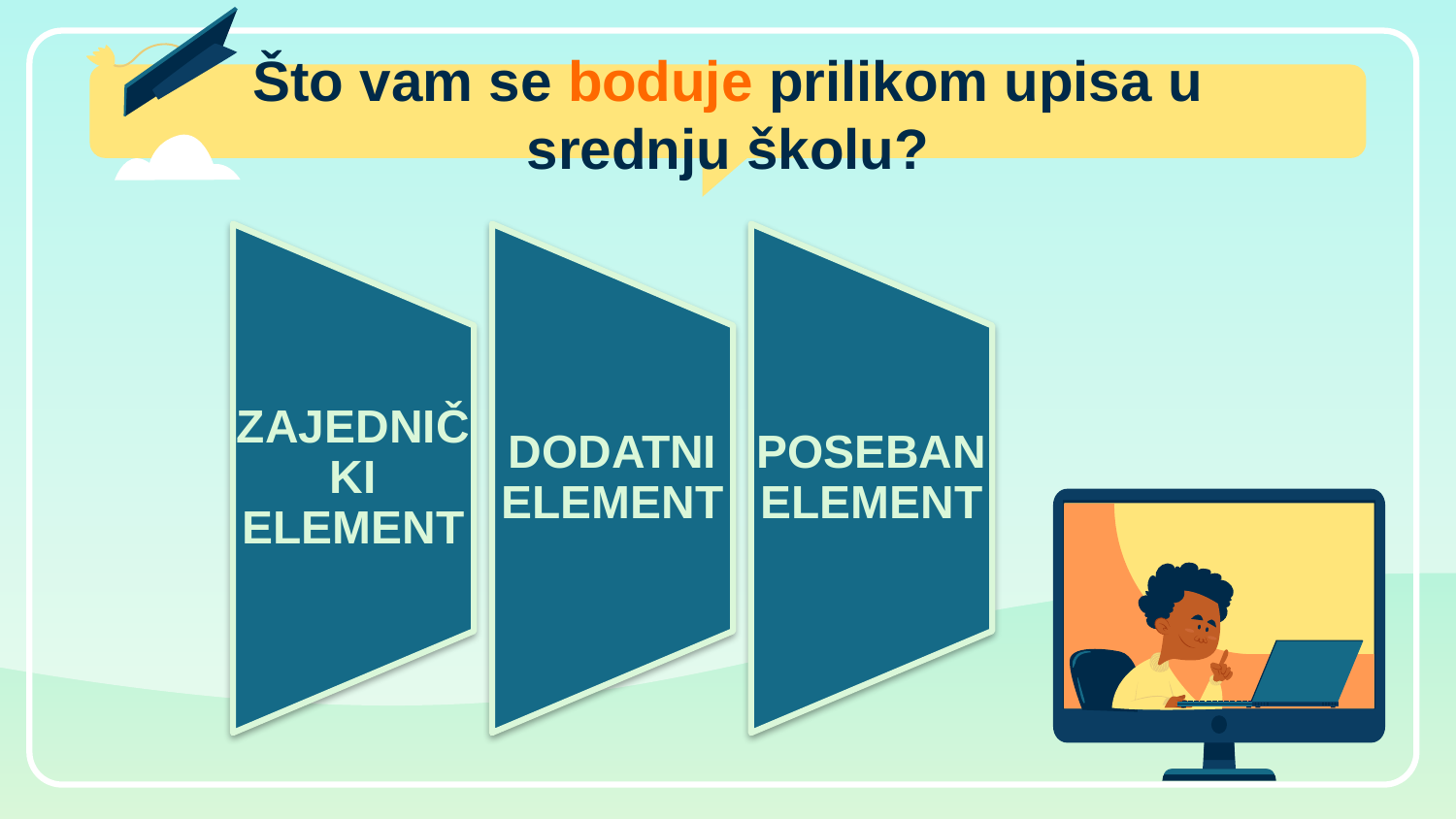

# Što vam se boduje prilikom upisa u srednju školu?
ZAJEDNIČKI ELEMENT
DODATNI ELEMENT
POSEBAN ELEMENT